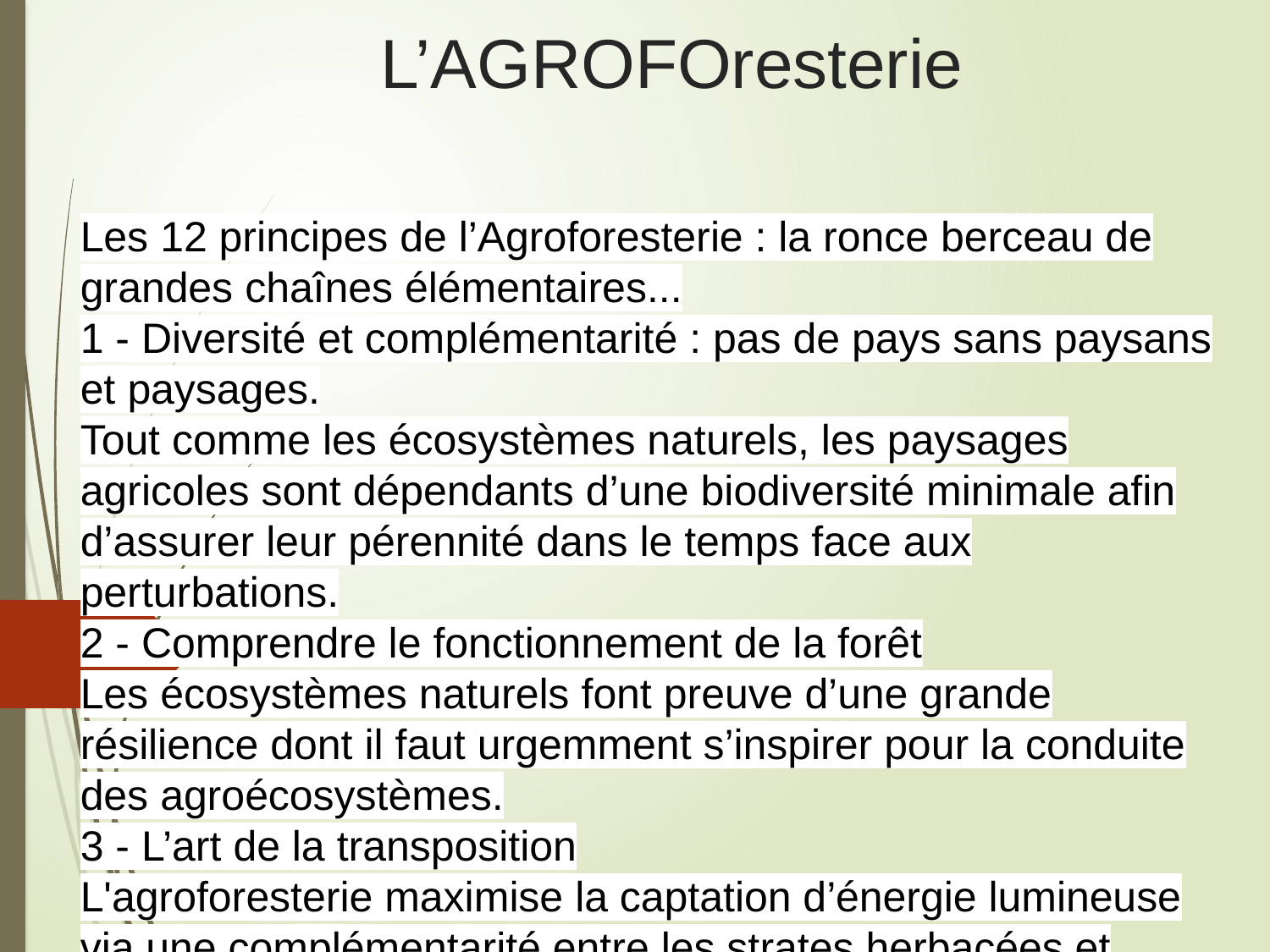

# L’AGROFOresterie
Les 12 principes de l’Agroforesterie : la ronce berceau de grandes chaînes élémentaires...
1 - Diversité et complémentarité : pas de pays sans paysans et paysages.
Tout comme les écosystèmes naturels, les paysages agricoles sont dépendants d’une biodiversité minimale afin d’assurer leur pérennité dans le temps face aux perturbations.
2 - Comprendre le fonctionnement de la forêt
Les écosystèmes naturels font preuve d’une grande résilience dont il faut urgemment s’inspirer pour la conduite des agroécosystèmes.
3 - L’art de la transposition
L'agroforesterie maximise la captation d’énergie lumineuse via une complémentarité entre les strates herbacées et arborées.